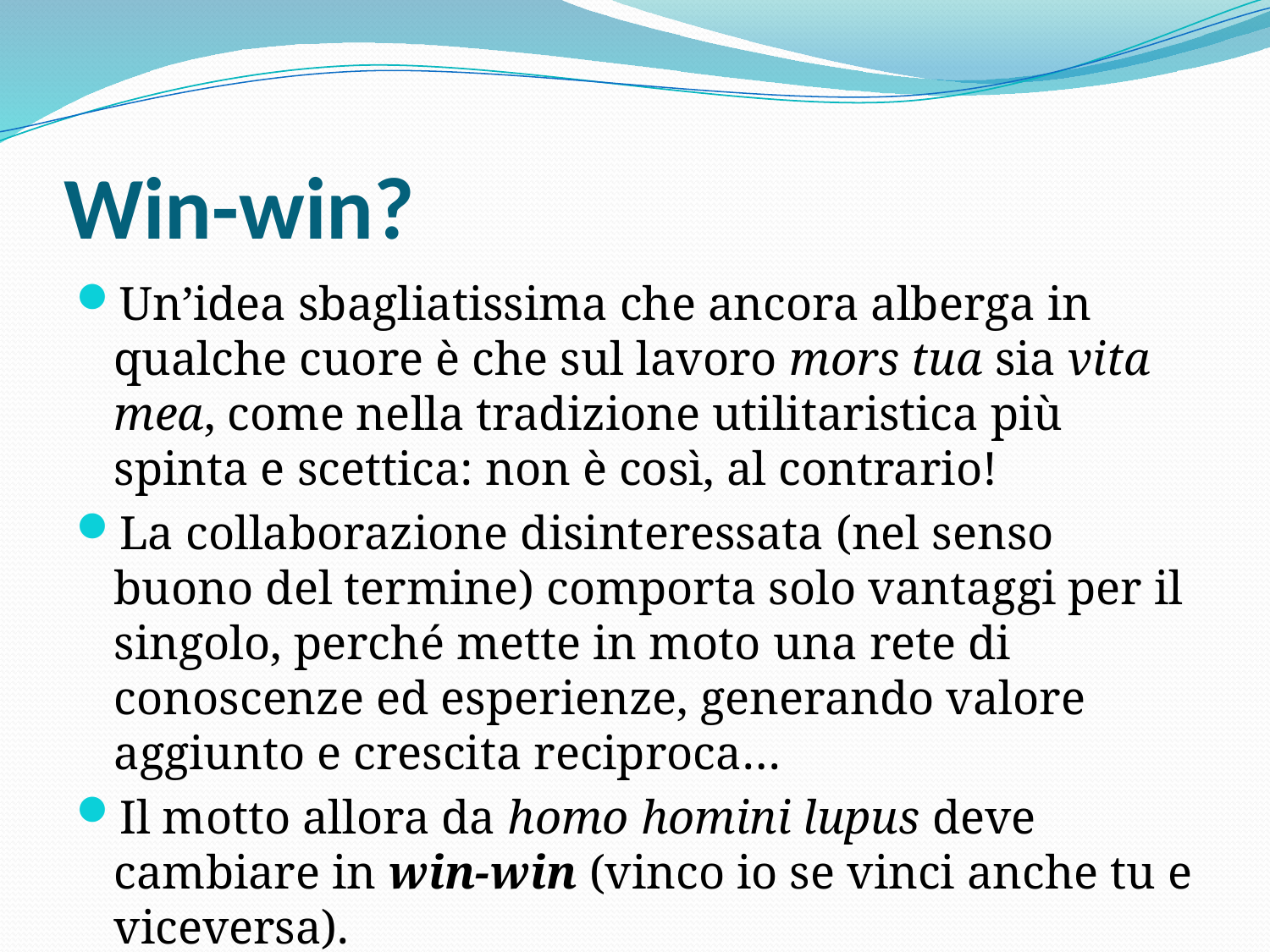

# Win-win?
Un’idea sbagliatissima che ancora alberga in qualche cuore è che sul lavoro mors tua sia vita mea, come nella tradizione utilitaristica più spinta e scettica: non è così, al contrario!
La collaborazione disinteressata (nel senso buono del termine) comporta solo vantaggi per il singolo, perché mette in moto una rete di conoscenze ed esperienze, generando valore aggiunto e crescita reciproca…
Il motto allora da homo homini lupus deve cambiare in win-win (vinco io se vinci anche tu e viceversa).